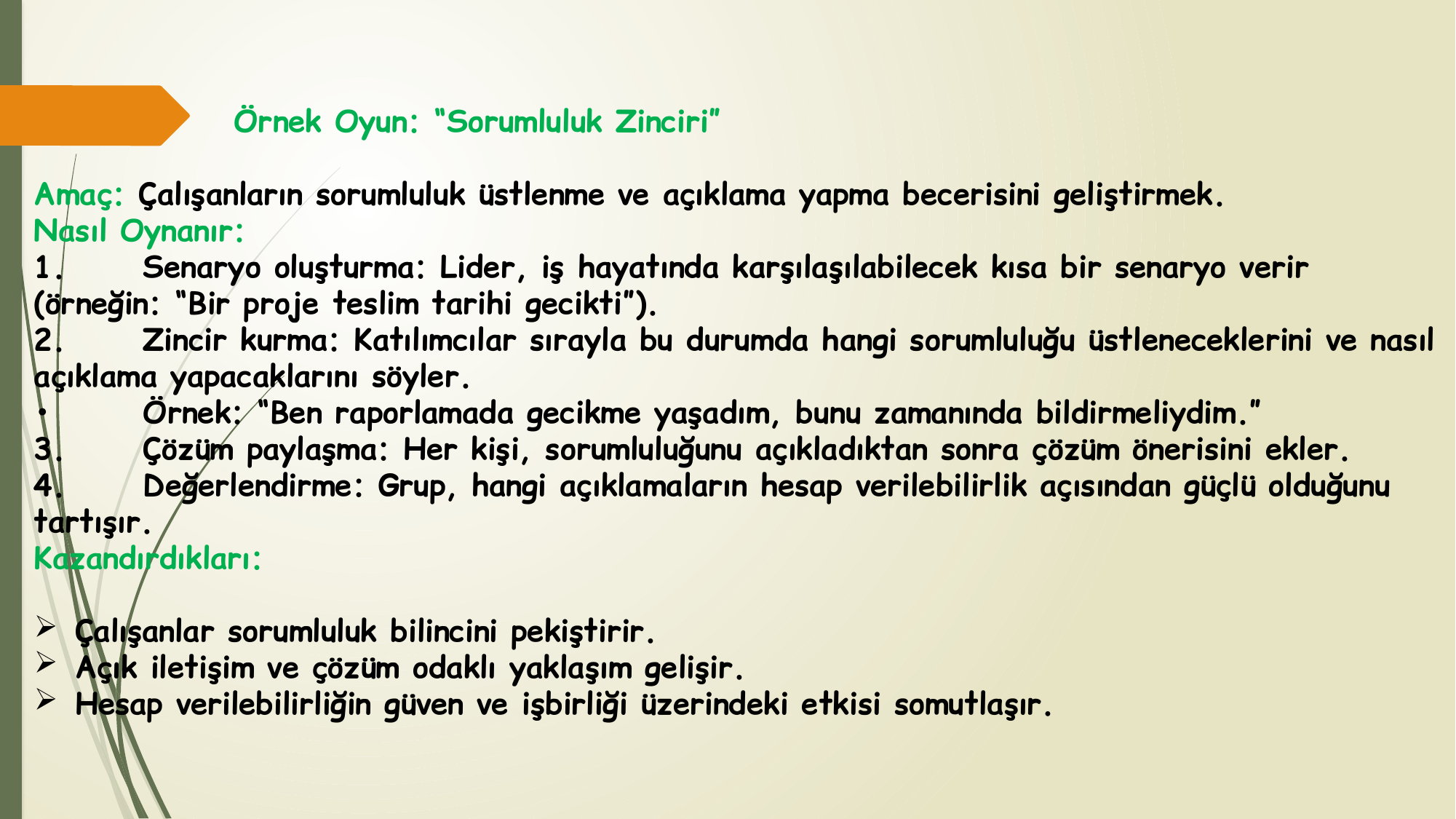

Örnek Oyun: “Sorumluluk Zinciri”

Amaç: Çalışanların sorumluluk üstlenme ve açıklama yapma becerisini geliştirmek.
Nasıl Oynanır:
1. 	Senaryo oluşturma: Lider, iş hayatında karşılaşılabilecek kısa bir senaryo verir (örneğin: “Bir proje teslim tarihi gecikti”).
2. 	Zincir kurma: Katılımcılar sırayla bu durumda hangi sorumluluğu üstleneceklerini ve nasıl açıklama yapacaklarını söyler.
• 	Örnek: “Ben raporlamada gecikme yaşadım, bunu zamanında bildirmeliydim.”
3. 	Çözüm paylaşma: Her kişi, sorumluluğunu açıkladıktan sonra çözüm önerisini ekler.
4. 	Değerlendirme: Grup, hangi açıklamaların hesap verilebilirlik açısından güçlü olduğunu tartışır.
Kazandırdıkları:

Çalışanlar sorumluluk bilincini pekiştirir.
Açık iletişim ve çözüm odaklı yaklaşım gelişir.
Hesap verilebilirliğin güven ve işbirliği üzerindeki etkisi somutlaşır.